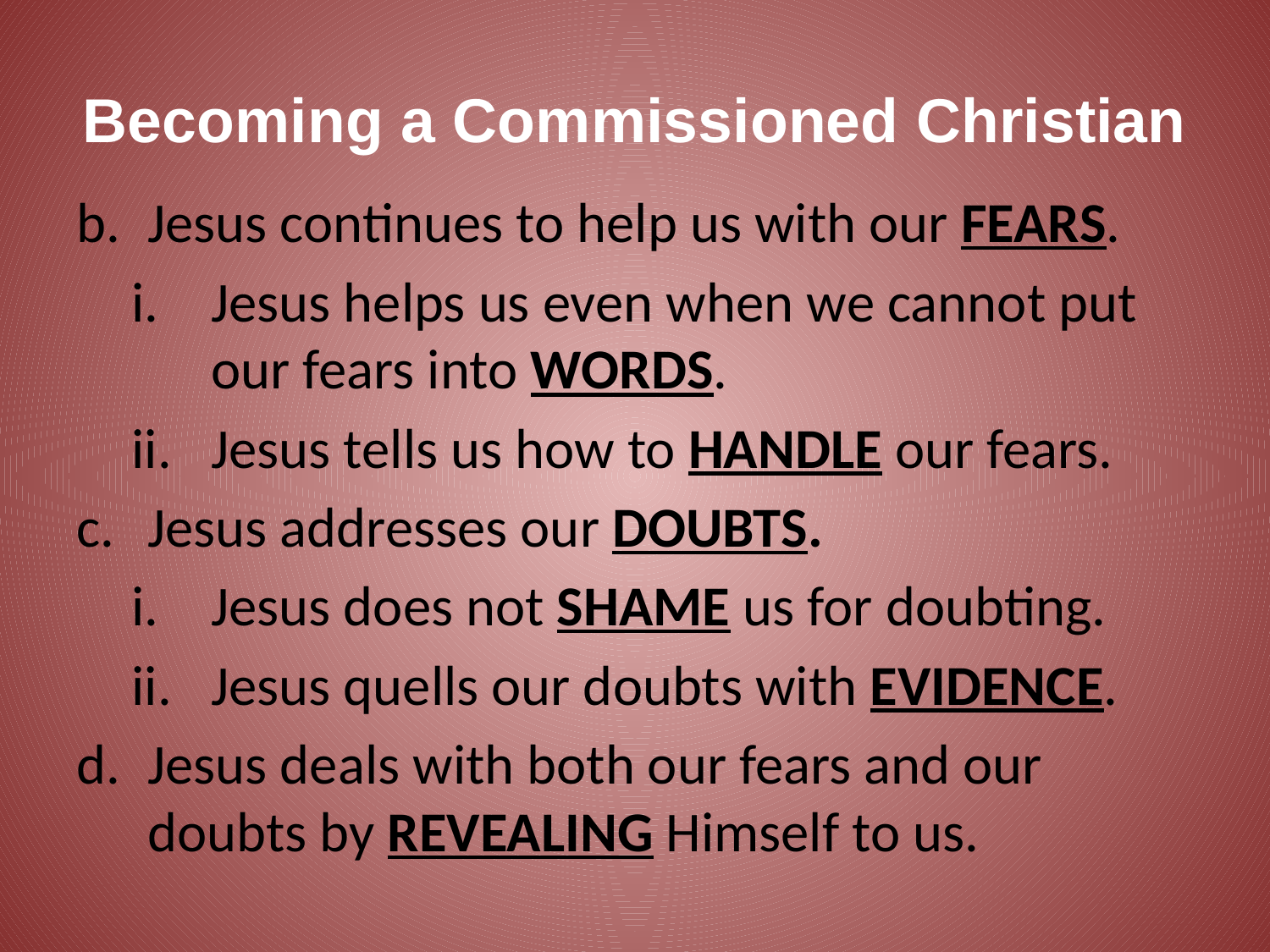

# Becoming a Commissioned Christian
Jesus continues to help us with our FEARS.
Jesus helps us even when we cannot put our fears into WORDS.
Jesus tells us how to HANDLE our fears.
Jesus addresses our DOUBTS.
Jesus does not SHAME us for doubting.
Jesus quells our doubts with EVIDENCE.
Jesus deals with both our fears and our doubts by REVEALING Himself to us.